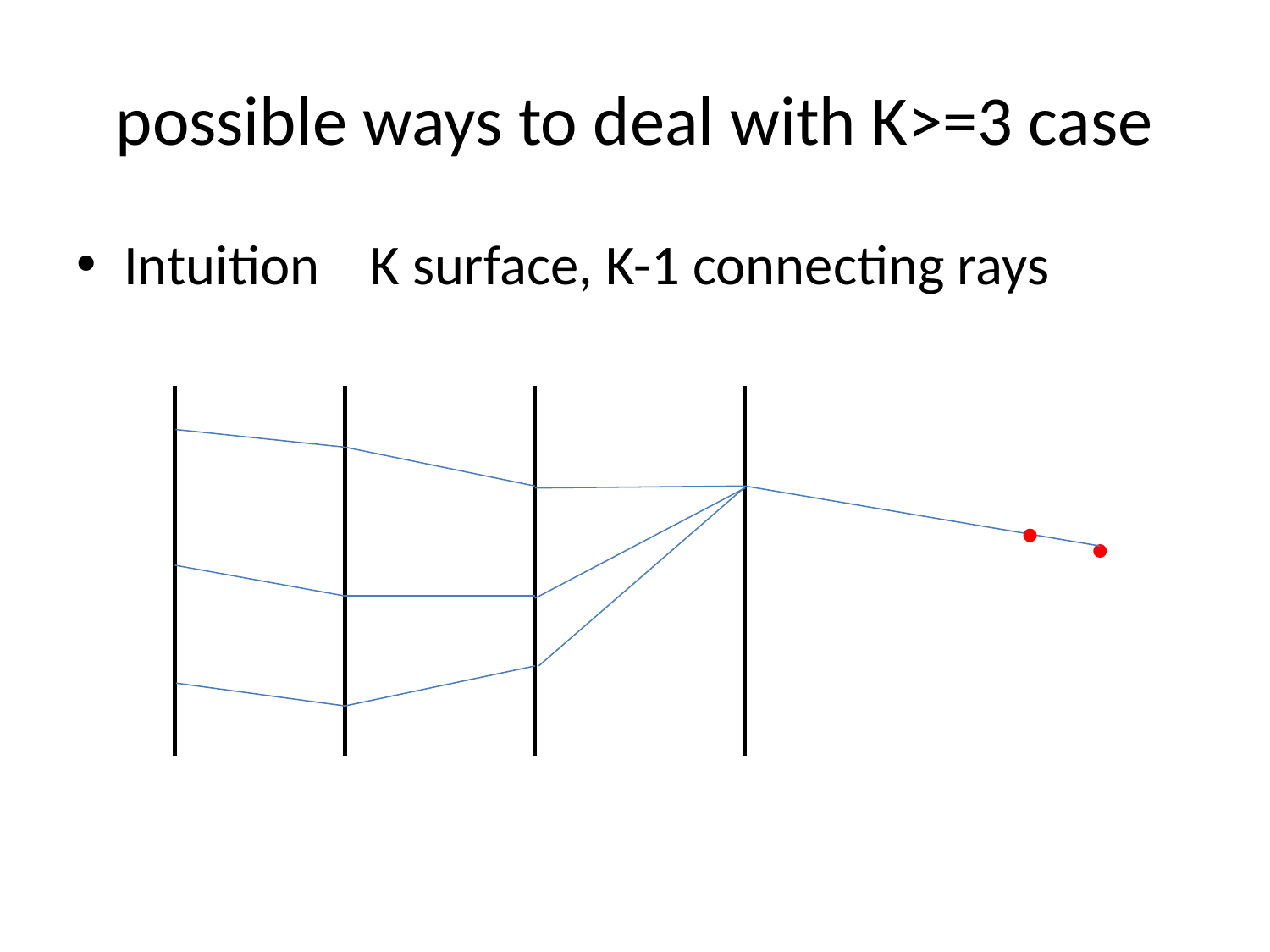

# possible ways to deal with K>=3 case
Intuition    K surface, K-1 connecting rays